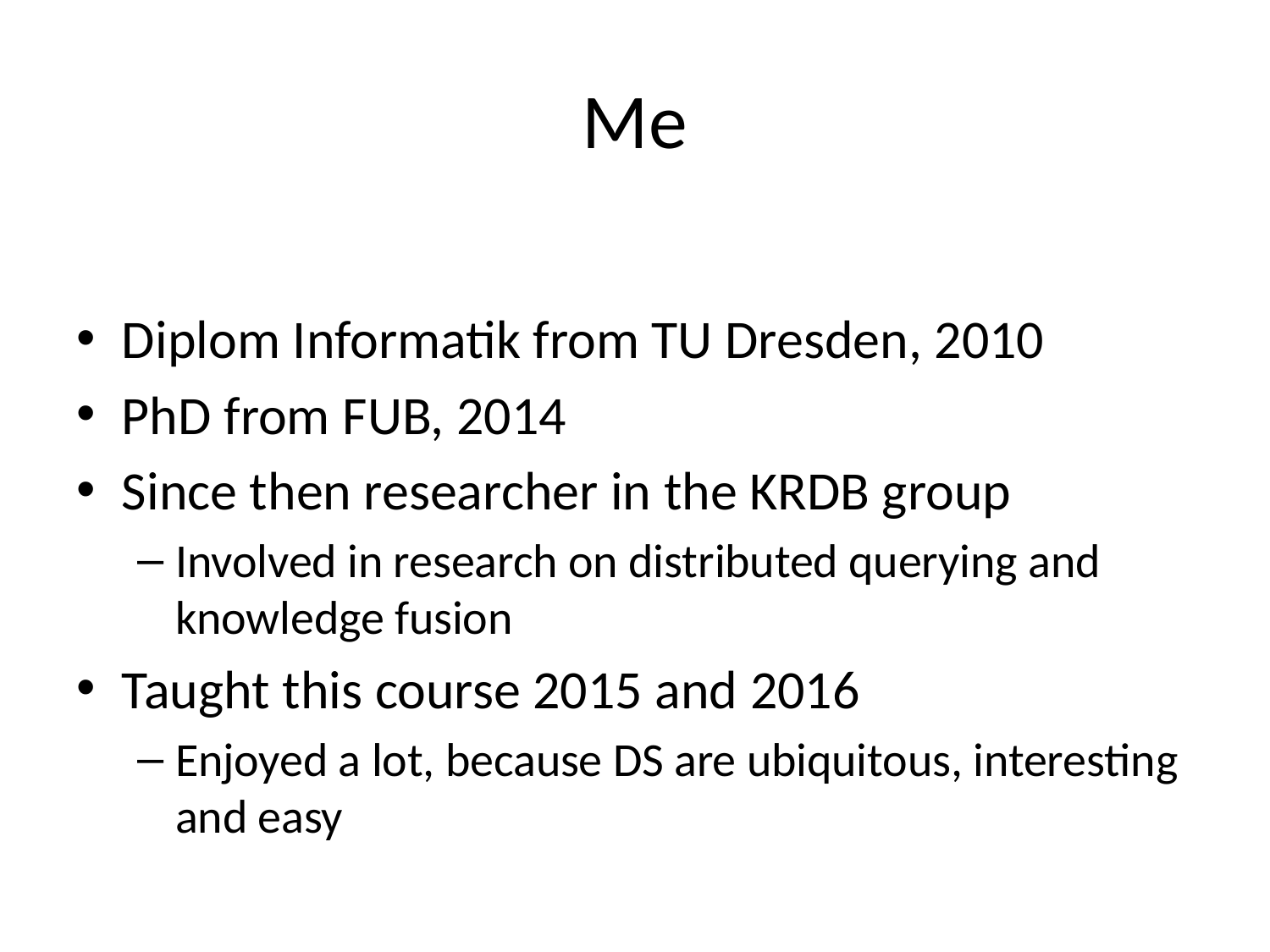

# Me

Diplom Informatik from TU Dresden, 2010
PhD from FUB, 2014
Since then researcher in the KRDB group
Involved in research on distributed querying and knowledge fusion
Taught this course 2015 and 2016
Enjoyed a lot, because DS are ubiquitous, interesting and easy